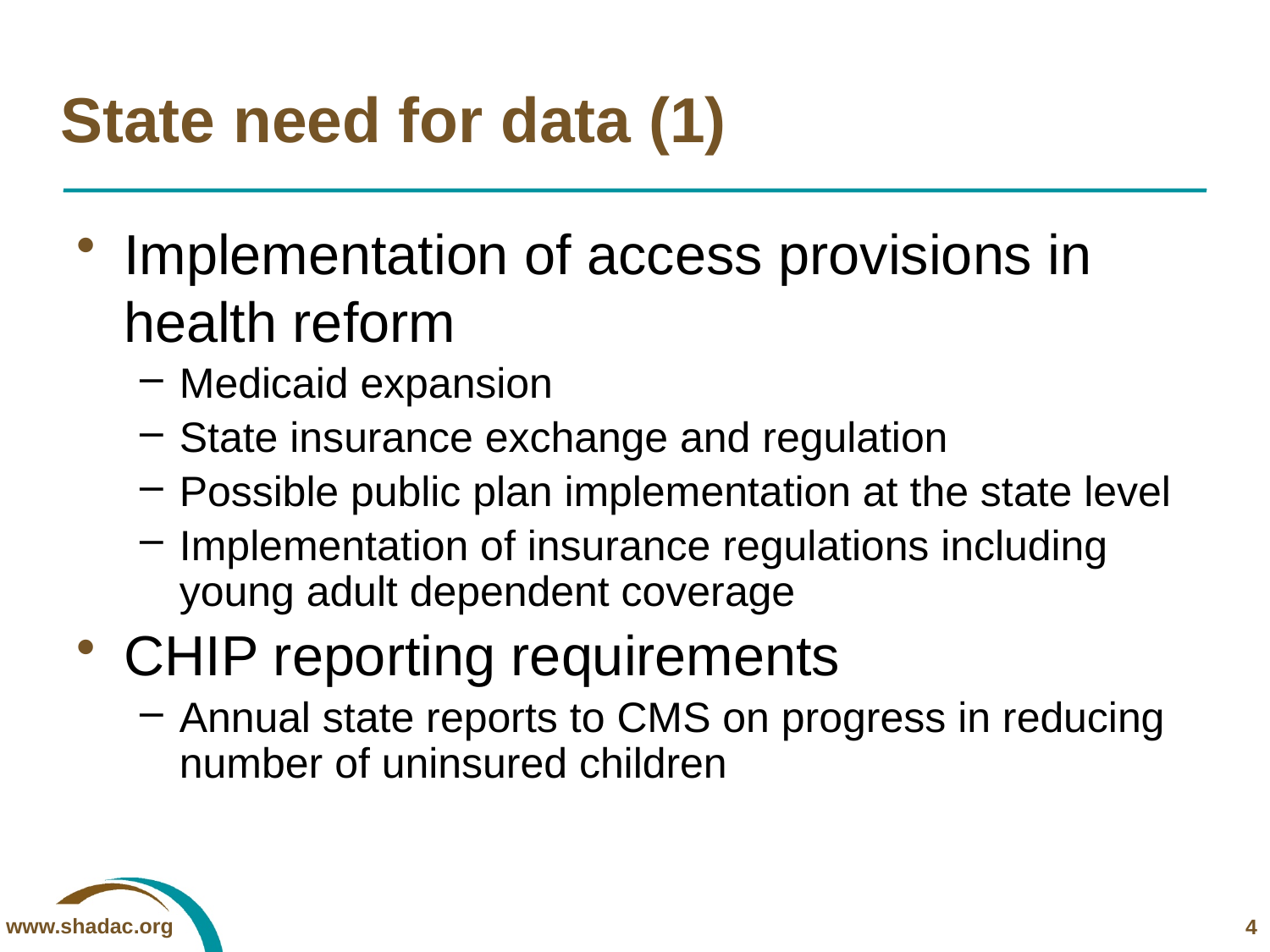

# State need for data (1)
Implementation of access provisions in health reform
Medicaid expansion
State insurance exchange and regulation
Possible public plan implementation at the state level
Implementation of insurance regulations including young adult dependent coverage
CHIP reporting requirements
Annual state reports to CMS on progress in reducing number of uninsured children

4